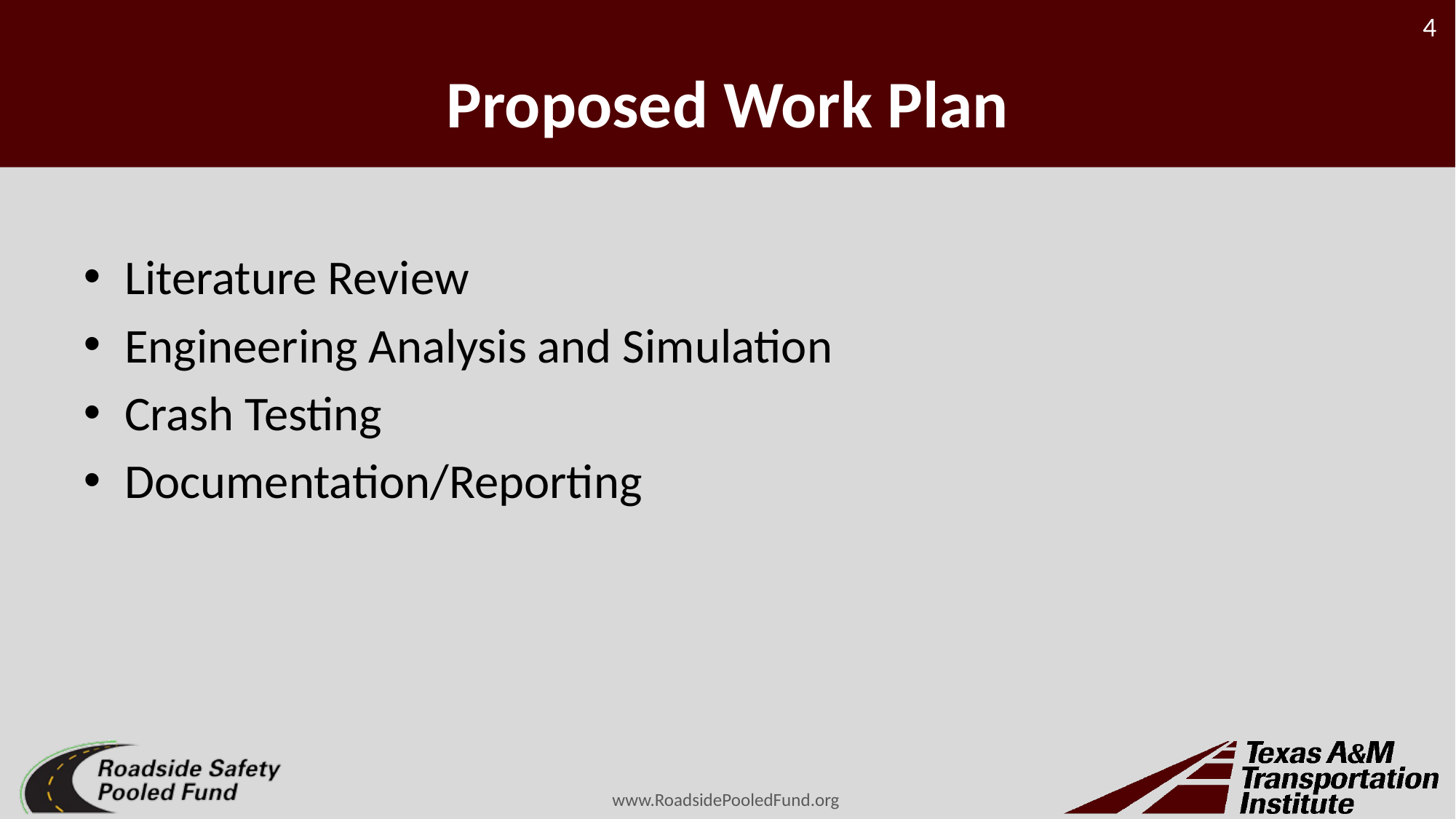

# Proposed Work Plan

Literature Review
Engineering Analysis and Simulation
Crash Testing
Documentation/Reporting